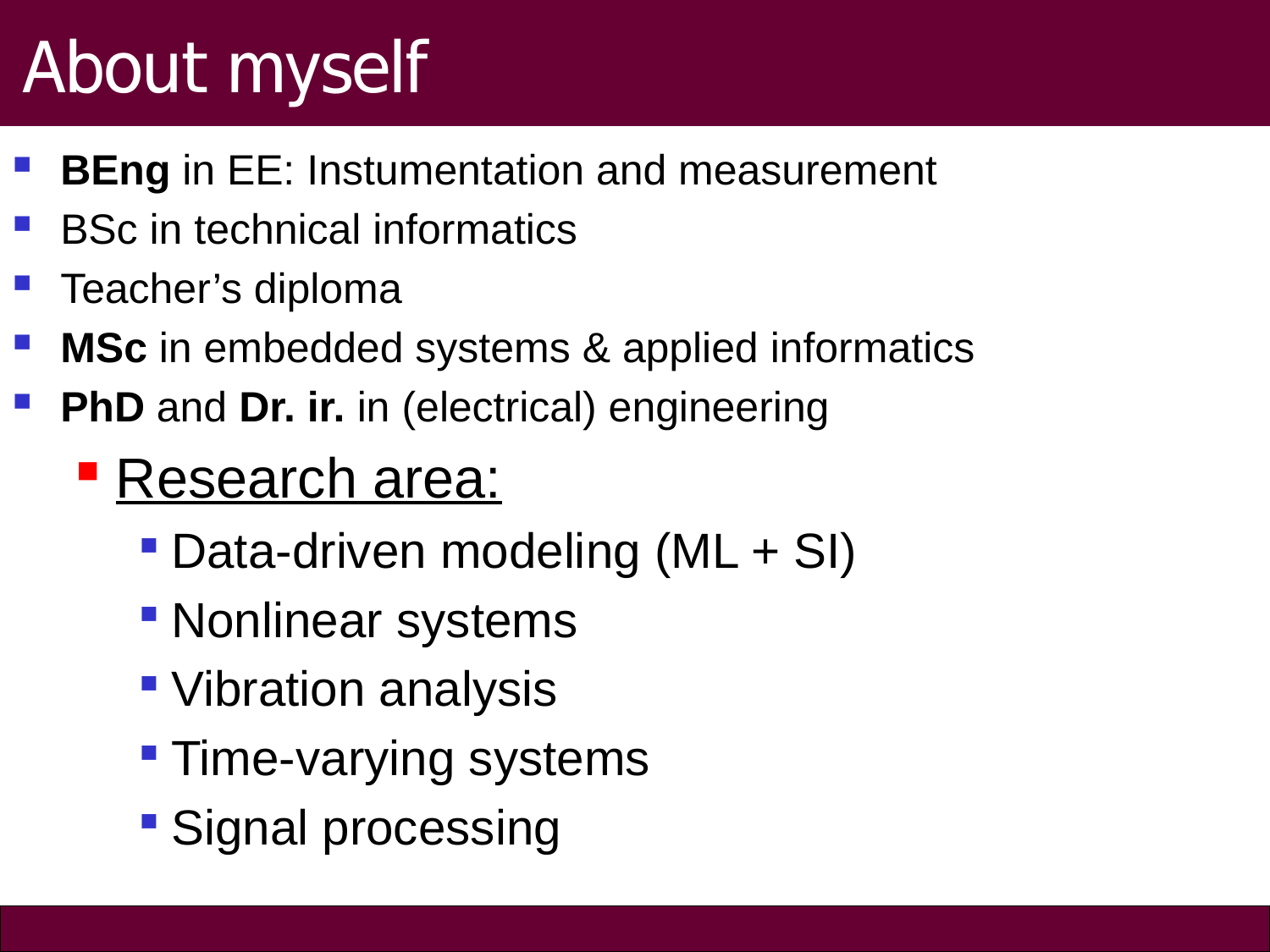

# About myself
BEng in EE: Instumentation and measurement
BSc in technical informatics
Teacher’s diploma
MSc in embedded systems & applied informatics
PhD and Dr. ir. in (electrical) engineering
Research area:
Data-driven modeling (ML + SI)
Nonlinear systems
Vibration analysis
Time-varying systems
Signal processing